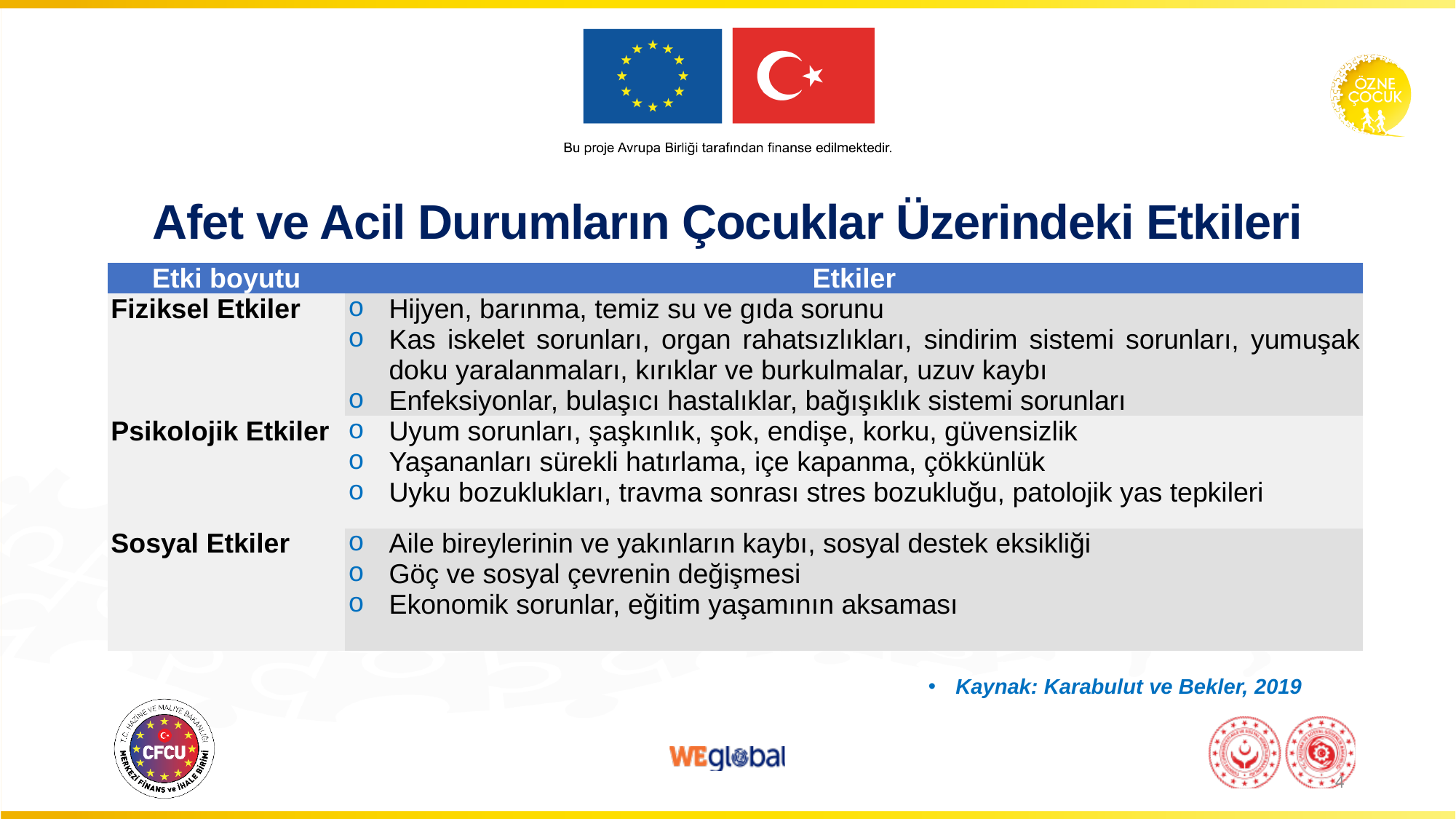

# Afet ve Acil Durumların Çocuklar Üzerindeki Etkileri
| Etki boyutu | Etkiler |
| --- | --- |
| Fiziksel Etkiler | Hijyen, barınma, temiz su ve gıda sorunu Kas iskelet sorunları, organ rahatsızlıkları, sindirim sistemi sorunları, yumuşak doku yaralanmaları, kırıklar ve burkulmalar, uzuv kaybı Enfeksiyonlar, bulaşıcı hastalıklar, bağışıklık sistemi sorunları |
| Psikolojik Etkiler | Uyum sorunları, şaşkınlık, şok, endişe, korku, güvensizlik Yaşananları sürekli hatırlama, içe kapanma, çökkünlük Uyku bozuklukları, travma sonrası stres bozukluğu, patolojik yas tepkileri |
| Sosyal Etkiler | Aile bireylerinin ve yakınların kaybı, sosyal destek eksikliği Göç ve sosyal çevrenin değişmesi Ekonomik sorunlar, eğitim yaşamının aksaması |
Kaynak: Karabulut ve Bekler, 2019
4